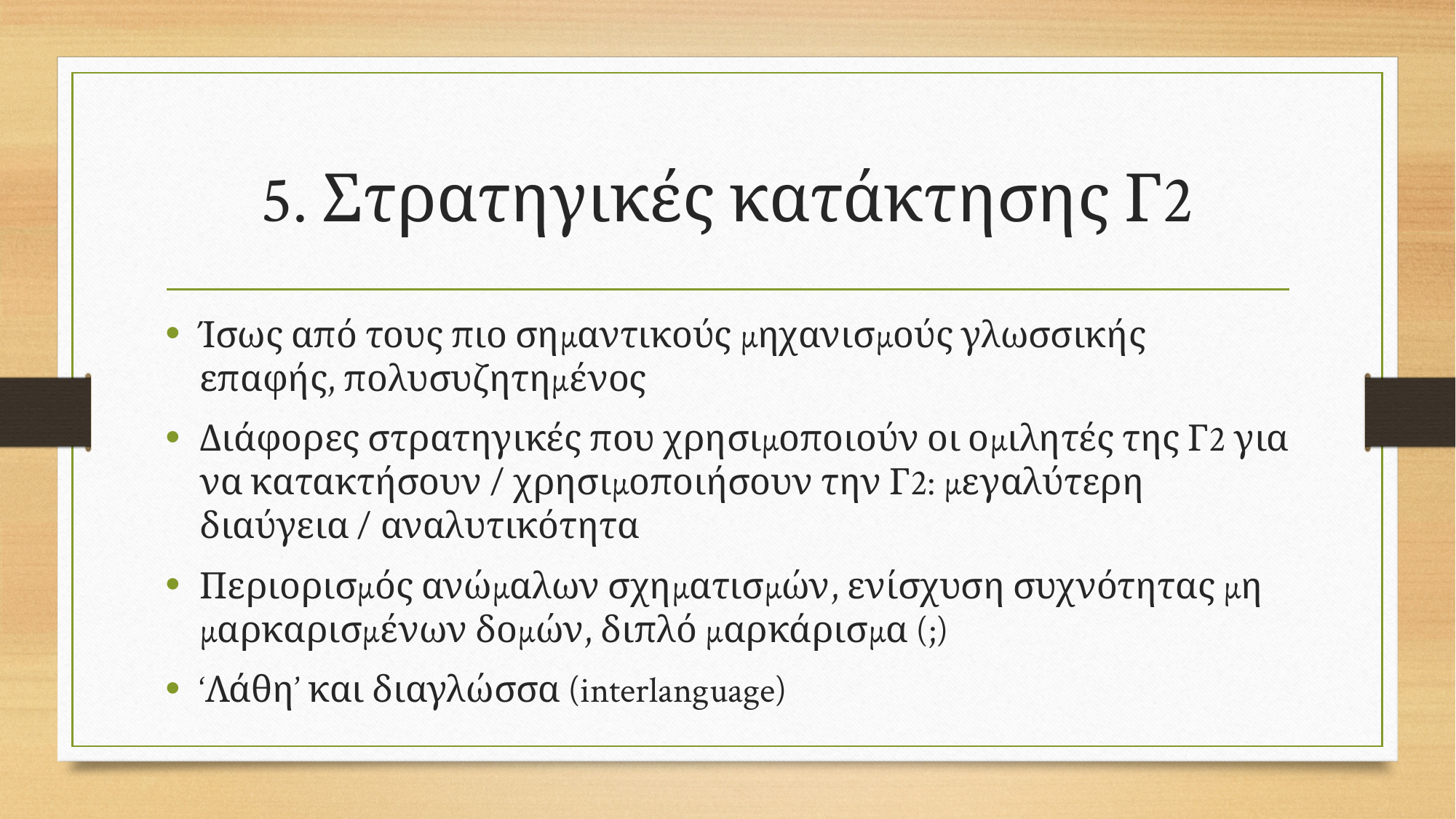

# 5. Στρατηγικές κατάκτησης Γ2
Ίσως από τους πιο σημαντικούς μηχανισμούς γλωσσικής επαφής, πολυσυζητημένος
Διάφορες στρατηγικές που χρησιμοποιούν οι ομιλητές της Γ2 για να κατακτήσουν / χρησιμοποιήσουν την Γ2: μεγαλύτερη διαύγεια / αναλυτικότητα
Περιορισμός ανώμαλων σχηματισμών, ενίσχυση συχνότητας μη μαρκαρισμένων δομών, διπλό μαρκάρισμα (;)
‘Λάθη’ και διαγλώσσα (interlanguage)